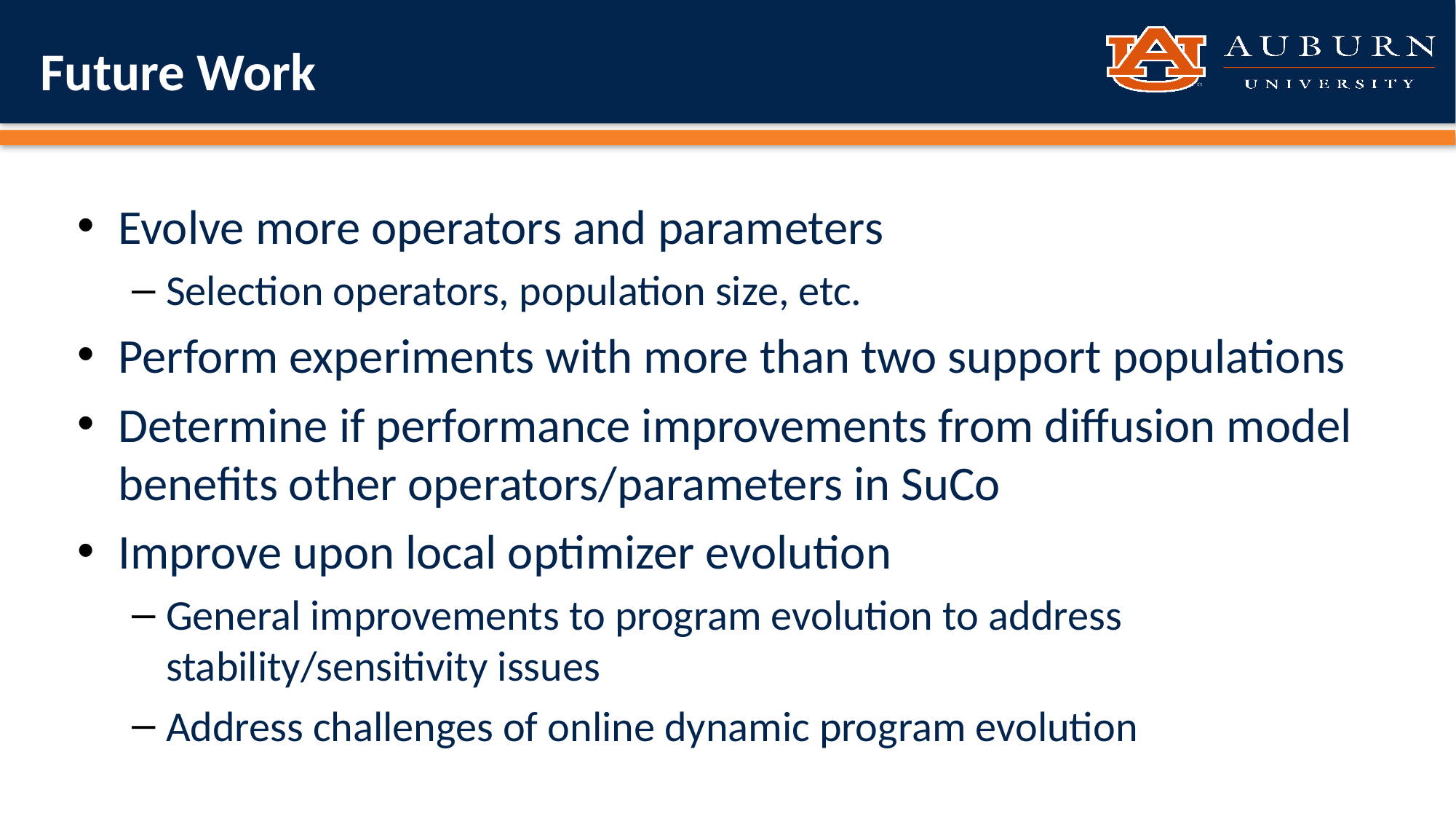

# Future Work
Evolve more operators and parameters
Selection operators, population size, etc.
Perform experiments with more than two support populations
Determine if performance improvements from diffusion model benefits other operators/parameters in SuCo
Improve upon local optimizer evolution
General improvements to program evolution to address stability/sensitivity issues
Address challenges of online dynamic program evolution